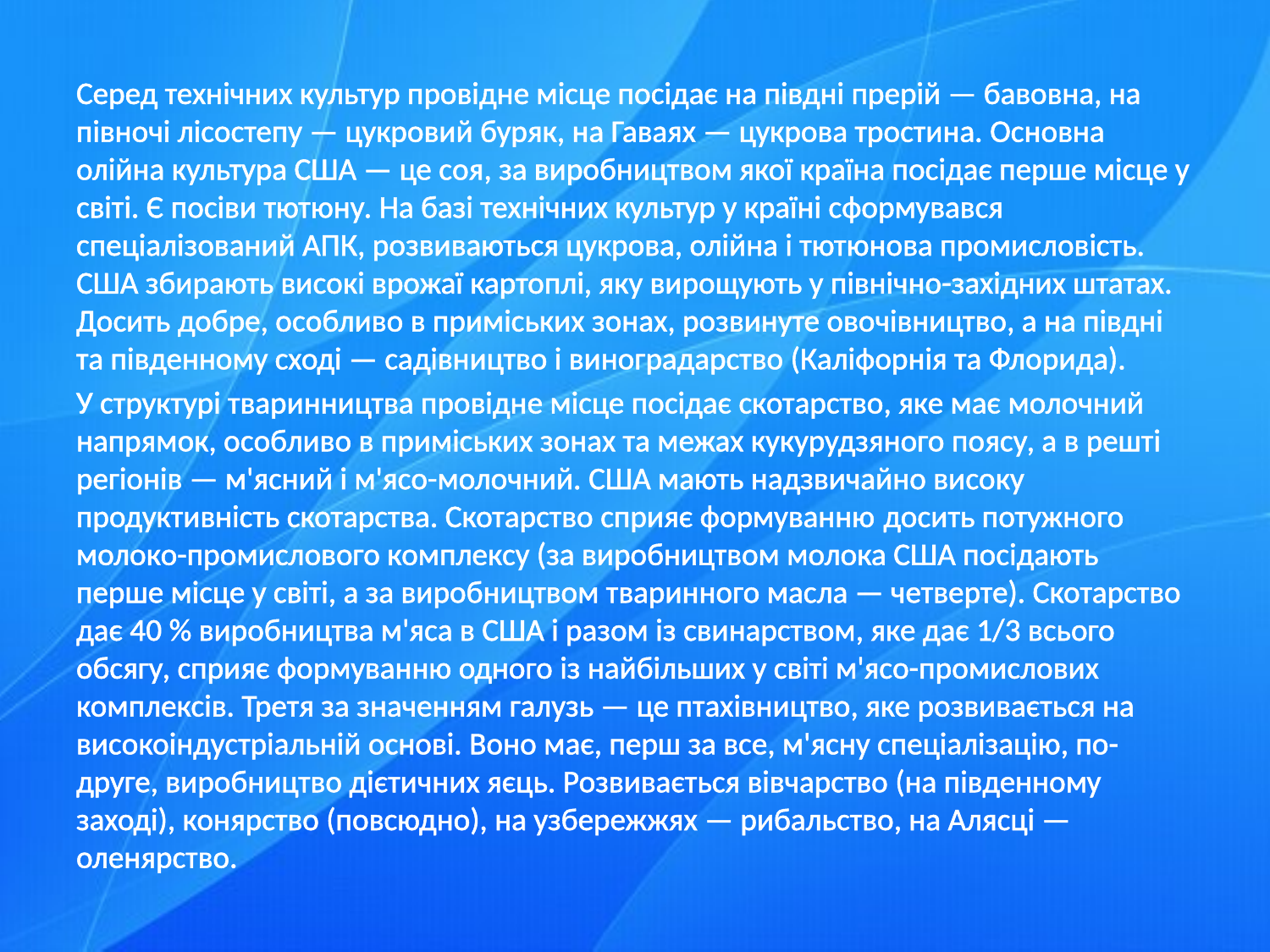

Серед технічних культур провідне місце посідає на півдні прерій — бавовна, на півночі лісостепу — цукровий буряк, на Гаваях — цукрова тростина. Основна олійна культура США — це соя, за виробництвом якої країна посідає перше місце у світі. Є посіви тютюну. На базі технічних культур у країні сформувався спеціалізований АПК, розвиваються цукрова, олійна і тютюнова промисловість. США збирають високі врожаї картоплі, яку вирощують у північно-західних штатах. Досить добре, особливо в приміських зонах, розвинуте овочівництво, а на півдні та південному сході — садівництво і виноградарство (Каліфорнія та Флорида).
У структурі тваринництва провідне місце посідає скотарство, яке має молочний напрямок, особливо в приміських зонах та межах кукурудзяного поясу, а в решті регіонів — м'ясний і м'ясо-молочний. США мають надзвичайно високу продуктивність скотарства. Скотарство сприяє формуванню досить потужного молоко-промислового комплексу (за виробництвом молока США посідають перше місце у світі, а за виробництвом тваринного масла — четверте). Скотарство дає 40 % виробництва м'яса в США і разом із свинарством, яке дає 1/3 всього обсягу, сприяє формуванню одного із найбільших у світі м'ясо-промислових комплексів. Третя за значенням галузь — це птахівництво, яке розвивається на високоіндустріальній основі. Воно має, перш за все, м'ясну спеціалізацію, по-друге, виробництво дієтичних яєць. Розвивається вівчарство (на південному заході), конярство (повсюдно), на узбережжях — рибальство, на Алясці — оленярство.